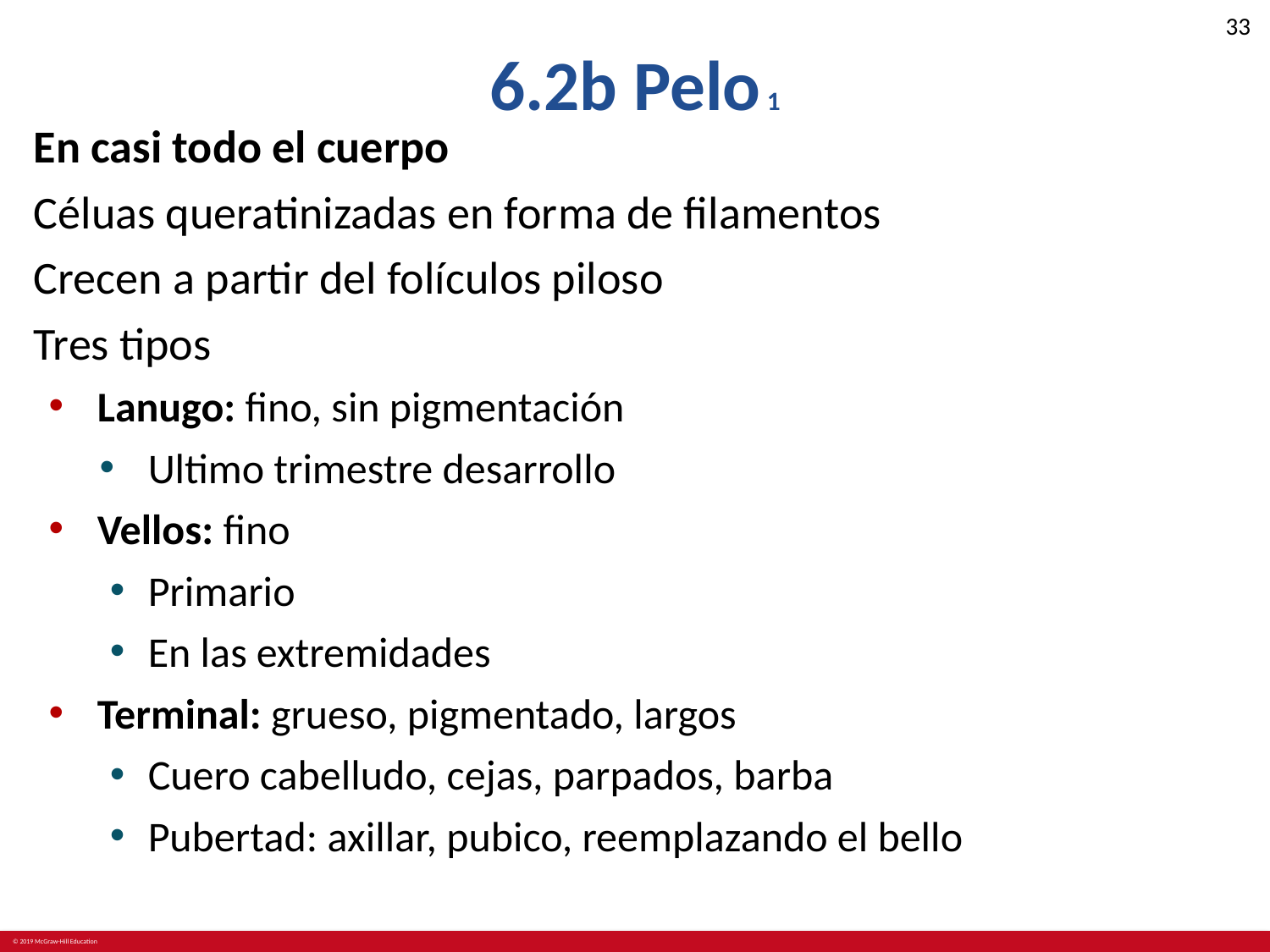

# 6.2b Pelo 1
En casi todo el cuerpo
Céluas queratinizadas en forma de filamentos
Crecen a partir del folículos piloso
Tres tipos
Lanugo: fino, sin pigmentación
Ultimo trimestre desarrollo
Vellos: fino
Primario
En las extremidades
Terminal: grueso, pigmentado, largos
Cuero cabelludo, cejas, parpados, barba
Pubertad: axillar, pubico, reemplazando el bello